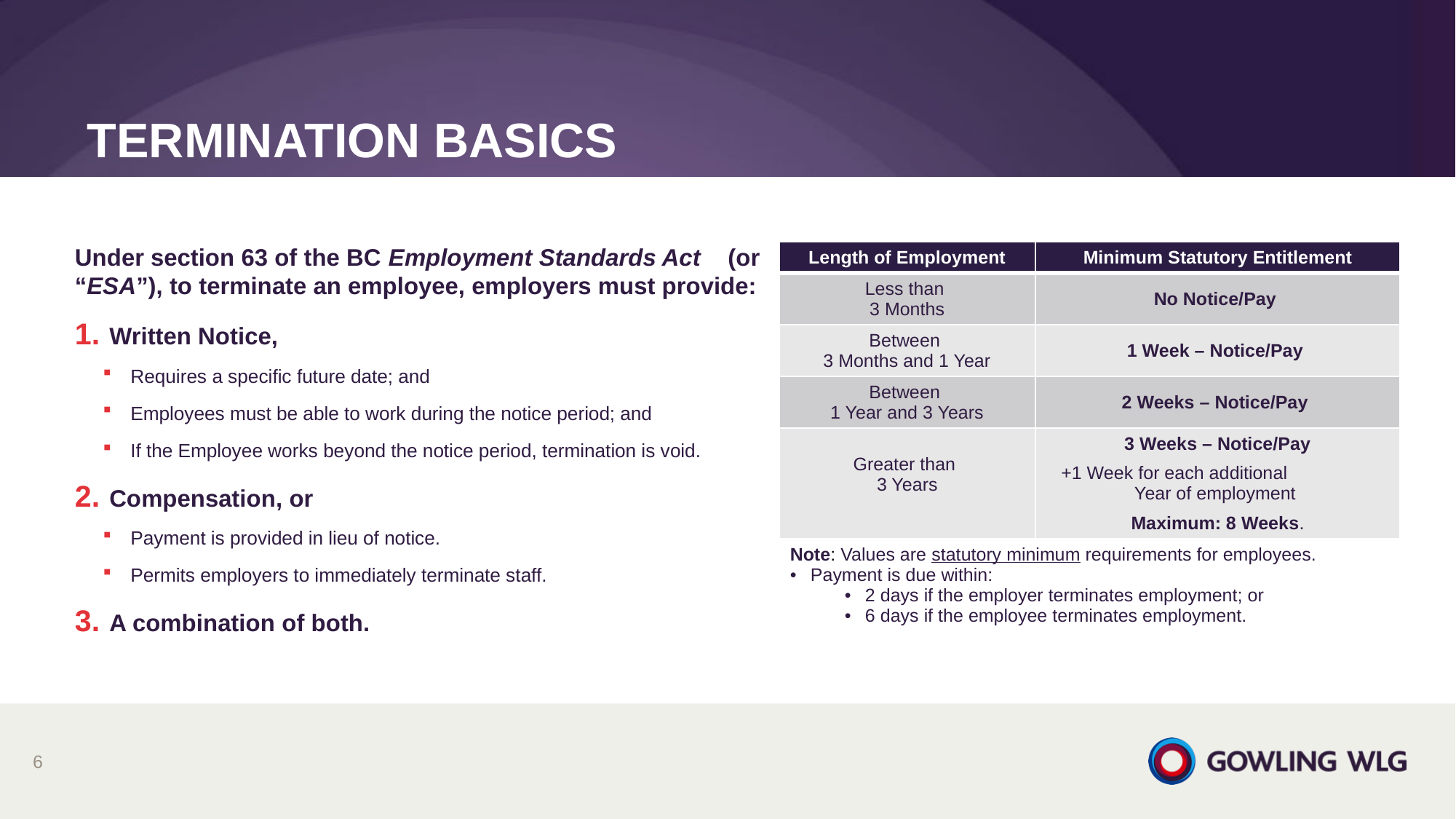

# Termination BASICS
Under section 63 of the BC Employment Standards Act    (or “ESA”), to terminate an employee, employers must provide:
 Written Notice,
Requires a specific future date; and
Employees must be able to work during the notice period; and
If the Employee works beyond the notice period, termination is void.
 Compensation, or
Payment is provided in lieu of notice.
Permits employers to immediately terminate staff.
 A combination of both.
| Length of Employment | Minimum Statutory Entitlement |
| --- | --- |
| Less than 3 Months | No Notice/Pay |
| Between 3 Months and 1 Year | 1 Week – Notice/Pay |
| Between 1 Year and 3 Years | 2 Weeks – Notice/Pay |
| Greater than 3 Years | 3 Weeks – Notice/Pay +1 Week for each additional Year of employment Maximum: 8 Weeks. |
| Note: Values are statutory minimum requirements for employees. Payment is due within: 2 days if the employer terminates employment; or 6 days if the employee terminates employment. |  |
6